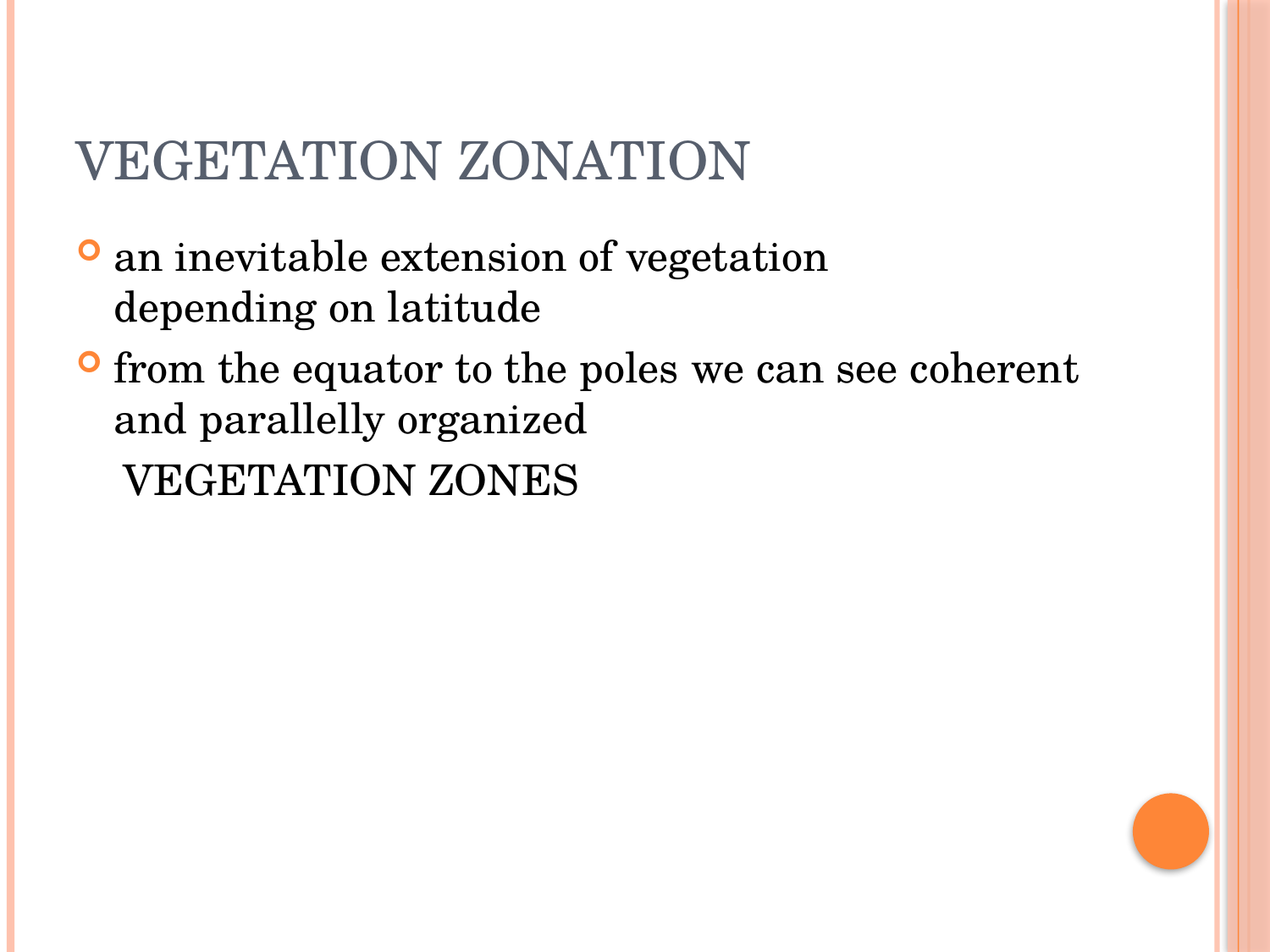

# Vegetation zonation
an inevitable extension of vegetation
depending on latitude
from the equator to the poles we can see coherent and parallelly organized
    VEGETATION ZONES